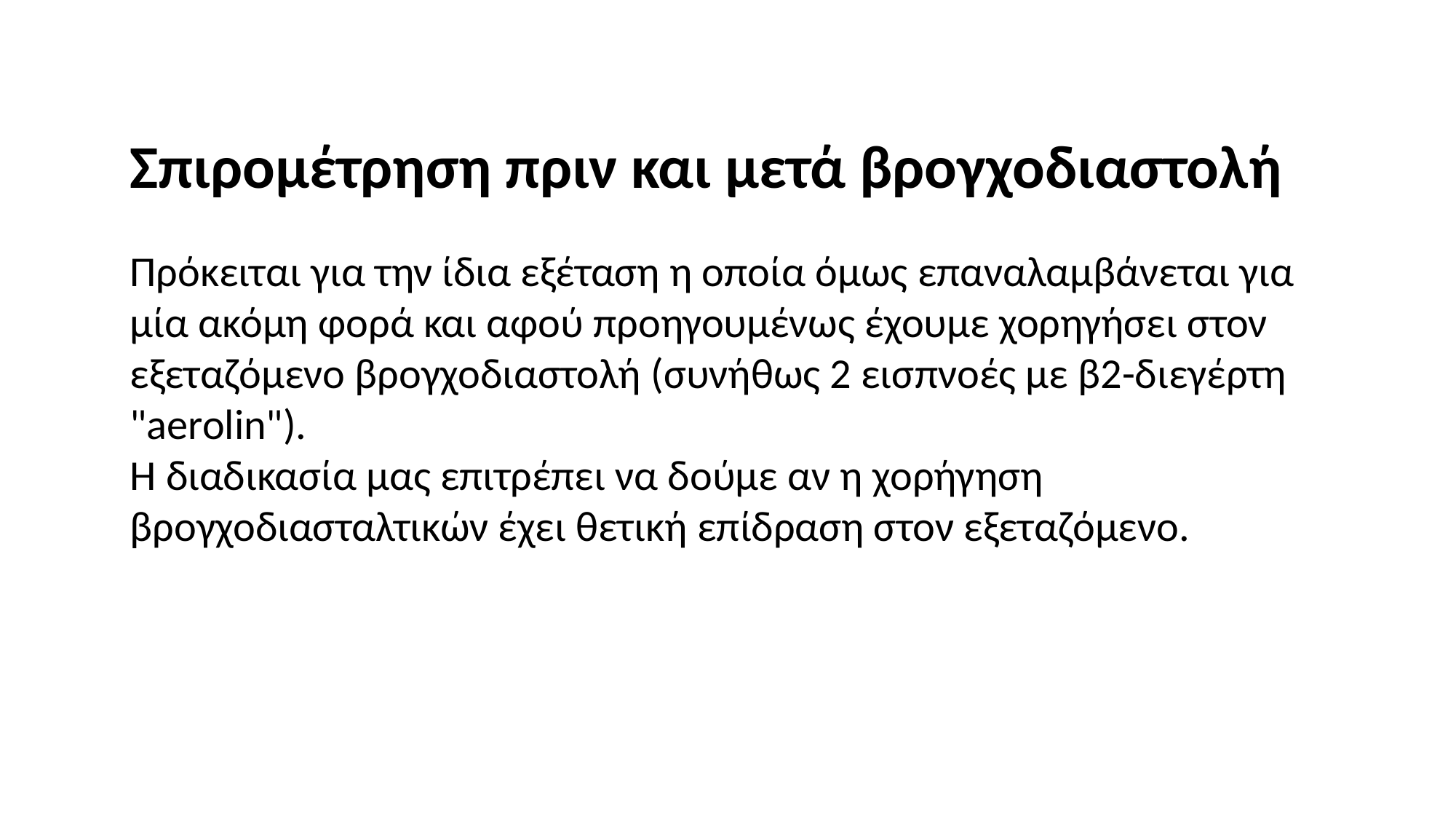

Σπιρομέτρηση πριν και μετά βρογχοδιαστολή

Πρόκειται για την ίδια εξέταση η οποία όμως επαναλαμβάνεται για μία ακόμη φορά και αφού προηγουμένως έχουμε χορηγήσει στον εξεταζόμενο βρογχοδιαστολή (συνήθως 2 εισπνοές με β2-διεγέρτη "aerolin").
Η διαδικασία μας επιτρέπει να δούμε αν η χορήγηση βρογχοδιασταλτικών έχει θετική επίδραση στον εξεταζόμενο.